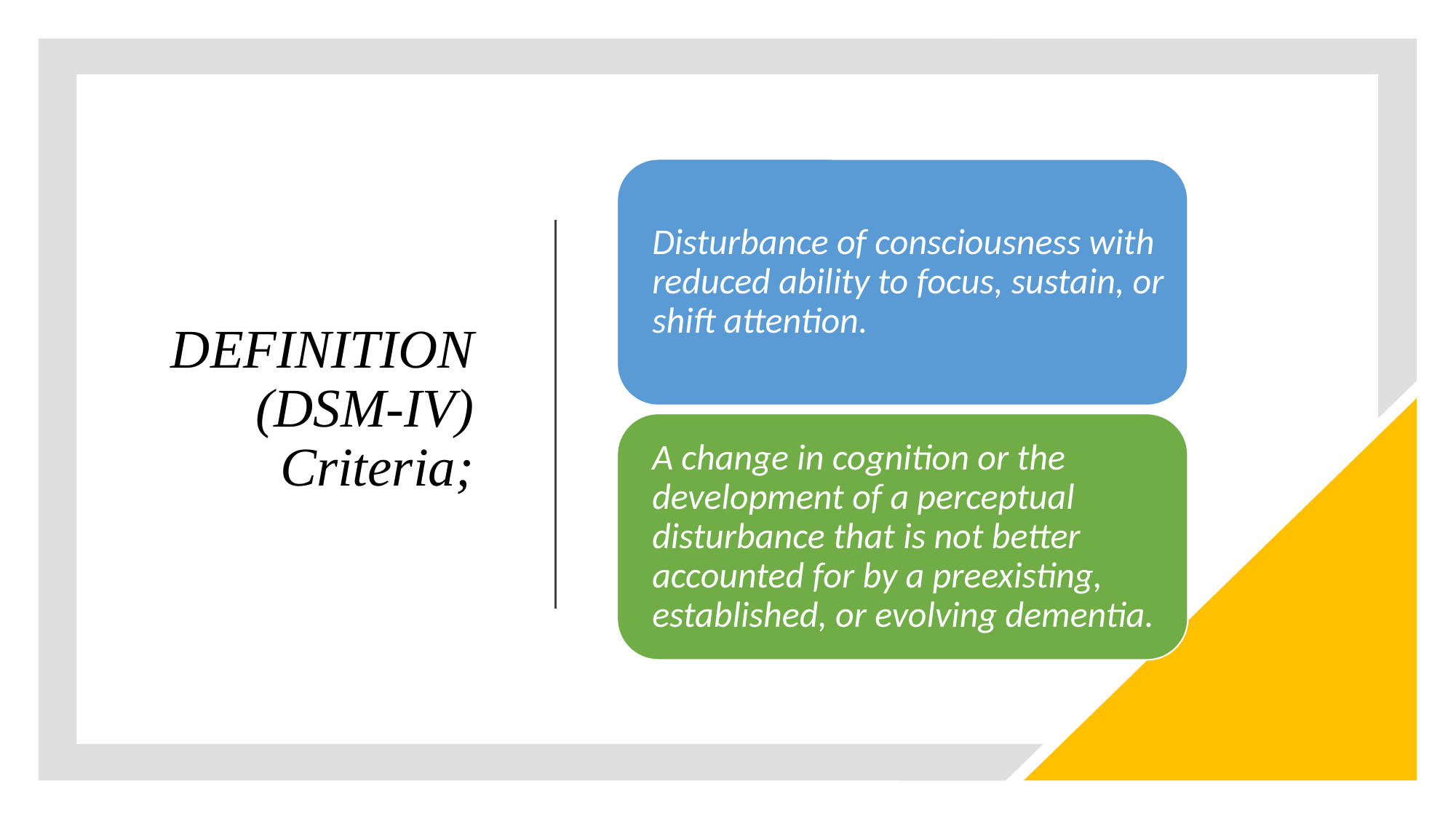

# DEFINITION (DSM-IV) Criteria;
Disturbance of consciousness with reduced ability to focus, sustain, or shift attention.
A change in cognition or the development of a perceptual disturbance that is not better accounted for by a preexisting, established, or evolving dementia.